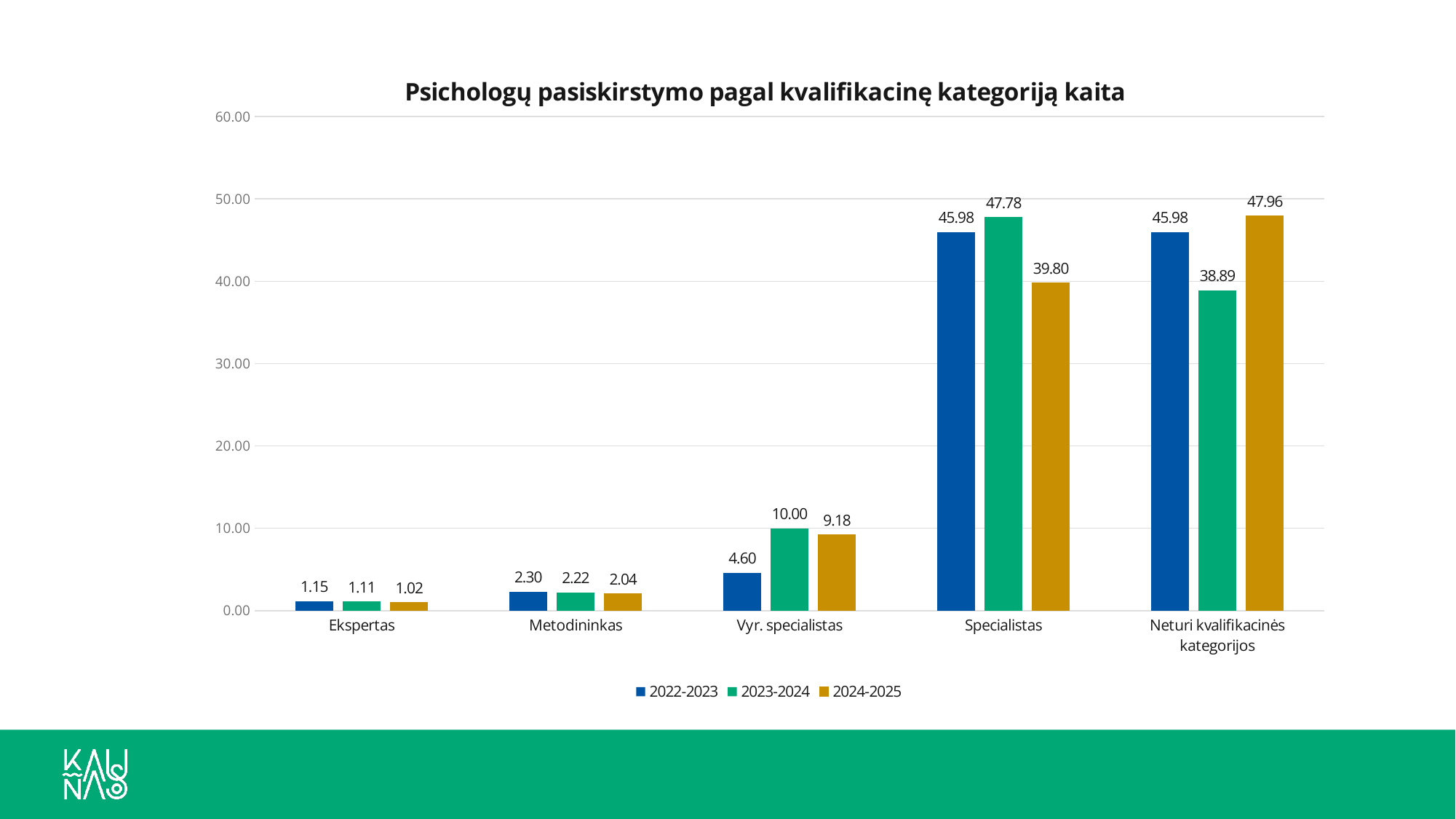

### Chart: Psichologų pasiskirstymo pagal kvalifikacinę kategoriją kaita

| Category | 2022-2023 | 2023-2024 | 2024-2025 |
|---|---|---|---|
| Ekspertas | 1.1494252873563218 | 1.1111111111111112 | 1.0204081632653061 |
| Metodininkas | 2.2988505747126435 | 2.2222222222222223 | 2.0408163265306123 |
| Vyr. specialistas | 4.597701149425287 | 10.0 | 9.183673469387756 |
| Specialistas | 45.97701149425287 | 47.77777777777778 | 39.795918367346935 |
| Neturi kvalifikacinės kategorijos | 45.97701149425287 | 38.888888888888886 | 47.95918367346939 |